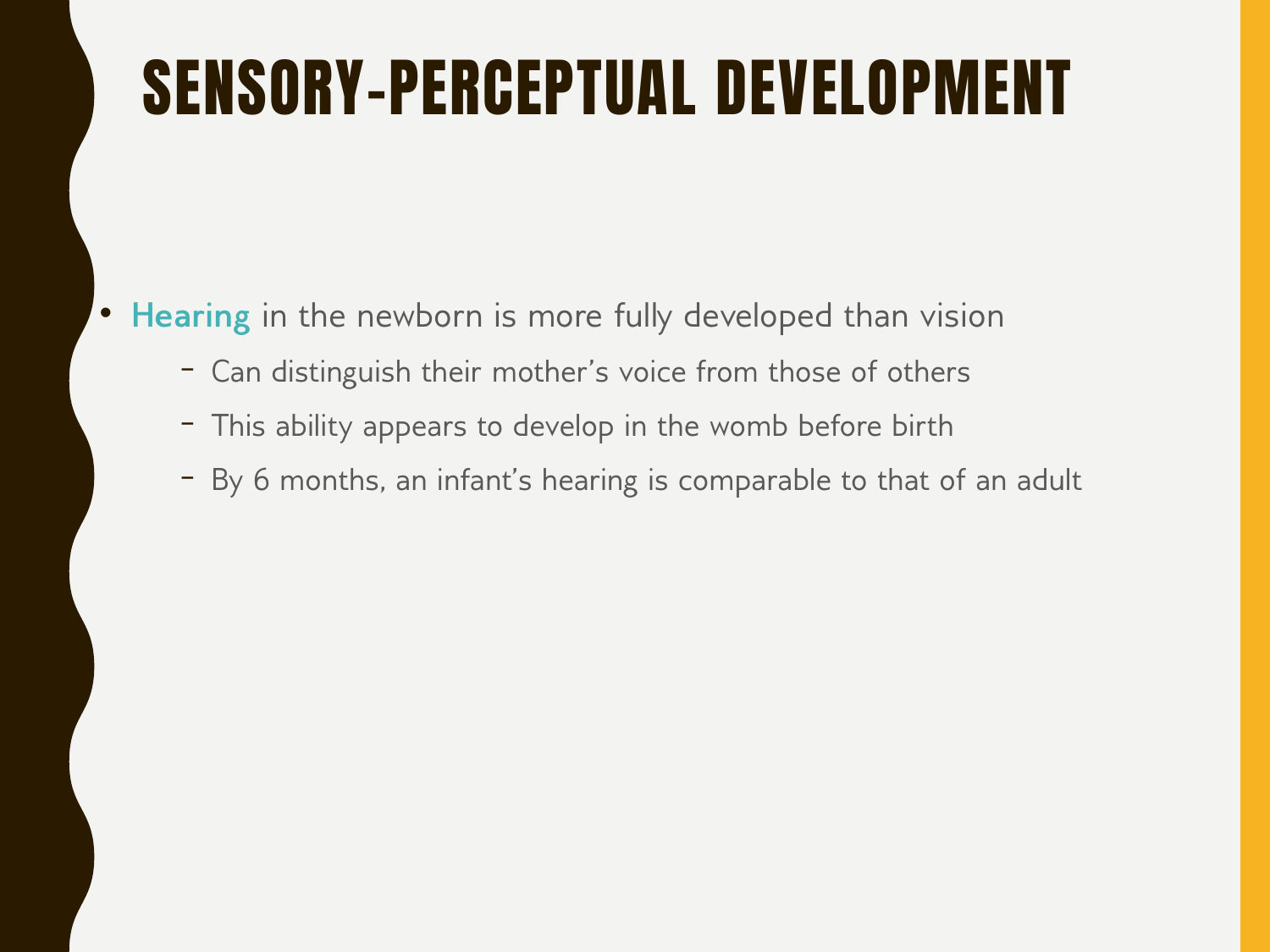

# Sensory-Perceptual Development
Hearing in the newborn is more fully developed than vision
Can distinguish their mother’s voice from those of others
This ability appears to develop in the womb before birth
By 6 months, an infant’s hearing is comparable to that of an adult